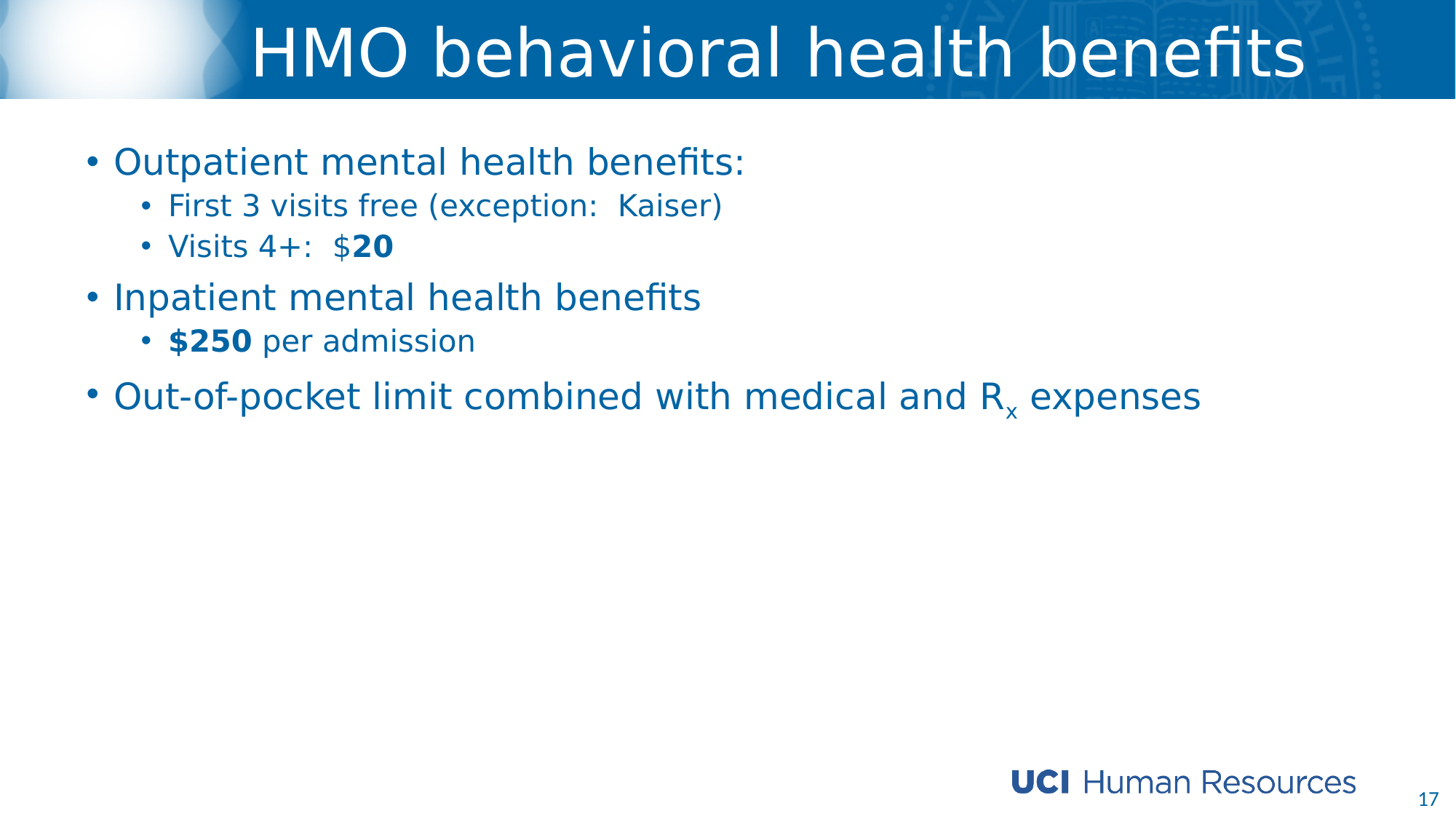

# HMO behavioral health benefits
Outpatient mental health benefits:
First 3 visits free (exception:  Kaiser)
Visits 4+:  $20
Inpatient mental health benefits
$250 per admission
Out-of-pocket limit combined with medical and Rx expenses
17